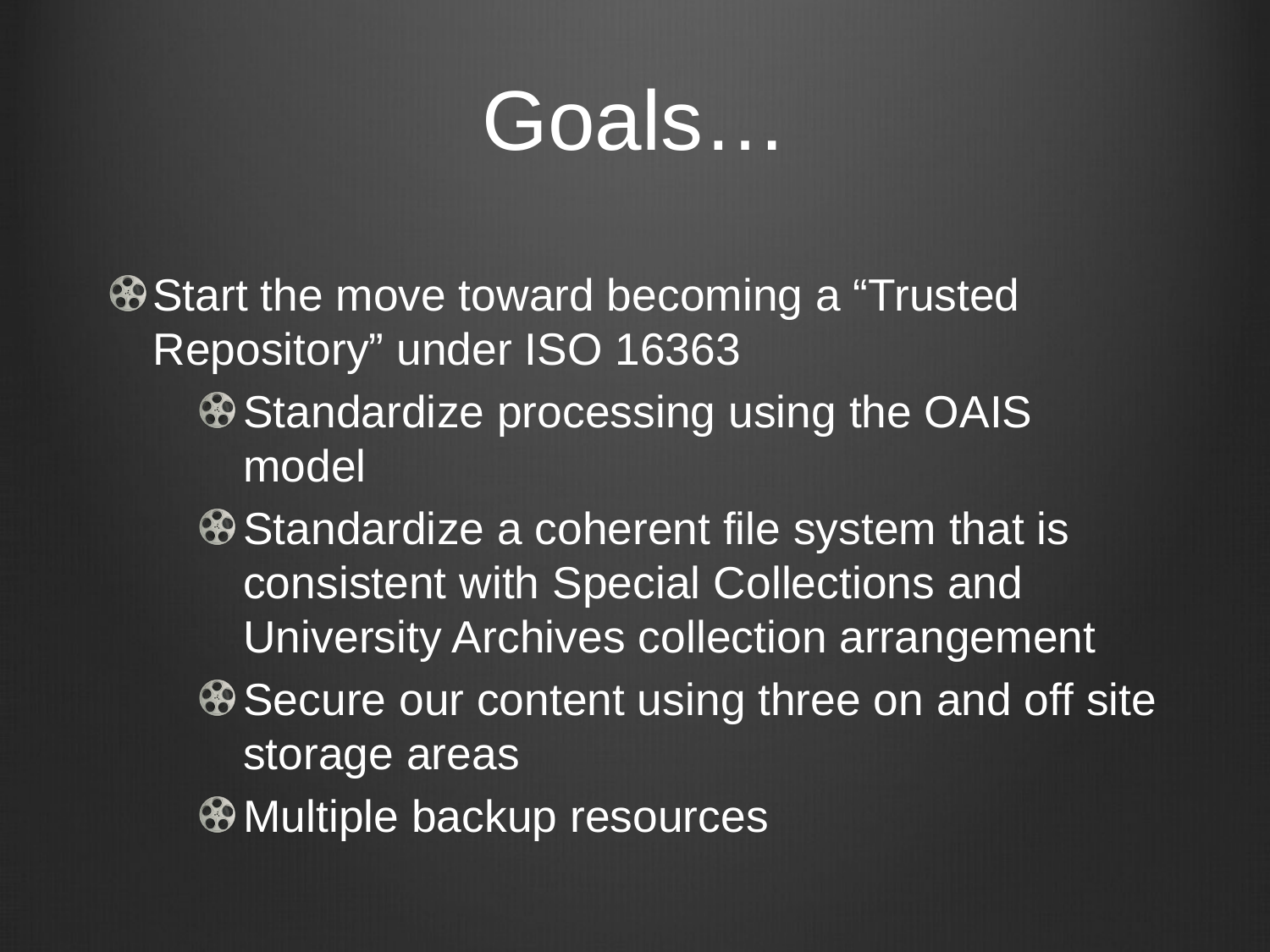

# Goals…
Start the move toward becoming a “Trusted Repository” under ISO 16363
Standardize processing using the OAIS model
Standardize a coherent file system that is consistent with Special Collections and University Archives collection arrangement
Secure our content using three on and off site storage areas
Multiple backup resources